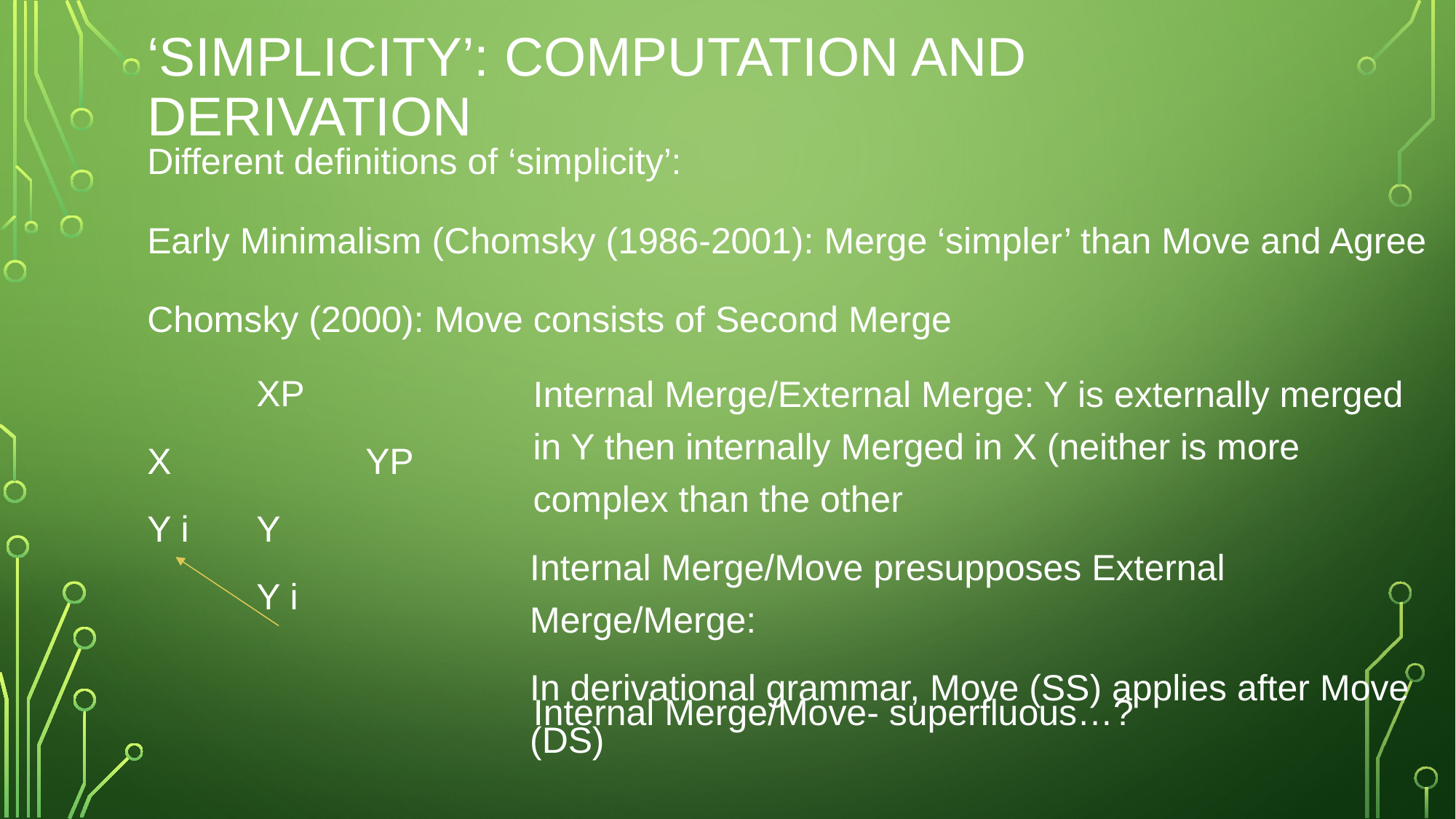

# ‘Simplicity’: computation and derivation
Different definitions of ‘simplicity’:
Early Minimalism (Chomsky (1986-2001): Merge ‘simpler’ than Move and Agree
Chomsky (2000): Move consists of Second Merge
Internal Merge/External Merge: Y is externally merged in Y then internally Merged in X (neither is more complex than the other
	XP
X		YP
Y i	Y
	Y i
Internal Merge/Move presupposes External Merge/Merge:
In derivational grammar, Move (SS) applies after Move (DS)
Internal Merge/Move- superfluous…?